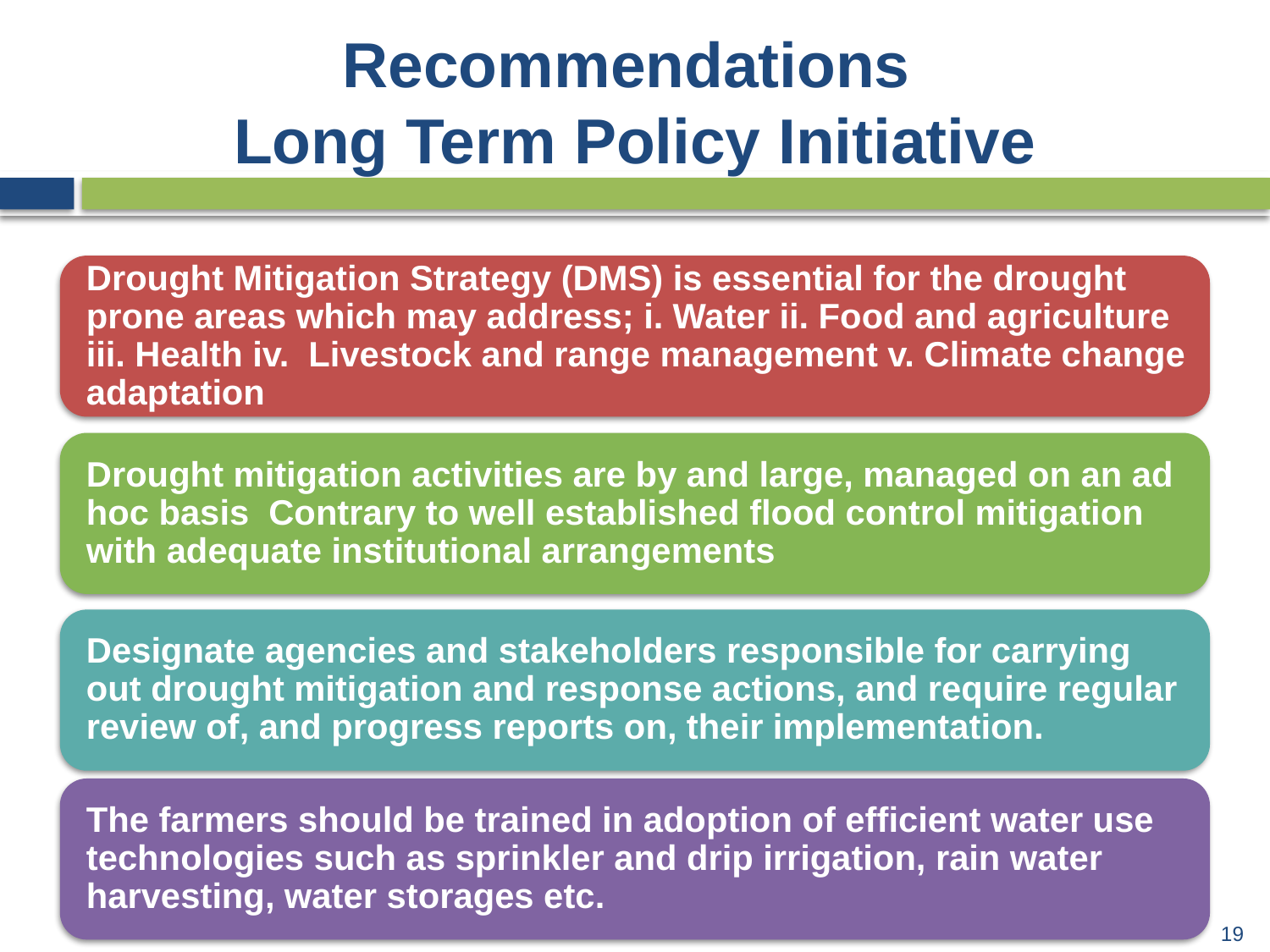

# Recommendations Long Term Policy Initiative
Drought Mitigation Strategy (DMS) is essential for the drought prone areas which may address; i. Water ii. Food and agriculture iii. Health iv.  Livestock and range management v. Climate change adaptation
Drought mitigation activities are by and large, managed on an ad hoc basis  Contrary to well established flood control mitigation with adequate institutional arrangements
Designate agencies and stakeholders responsible for carrying out drought mitigation and response actions, and require regular review of, and progress reports on, their implementation.
The farmers should be trained in adoption of efficient water use technologies such as sprinkler and drip irrigation, rain water harvesting, water storages etc.
19